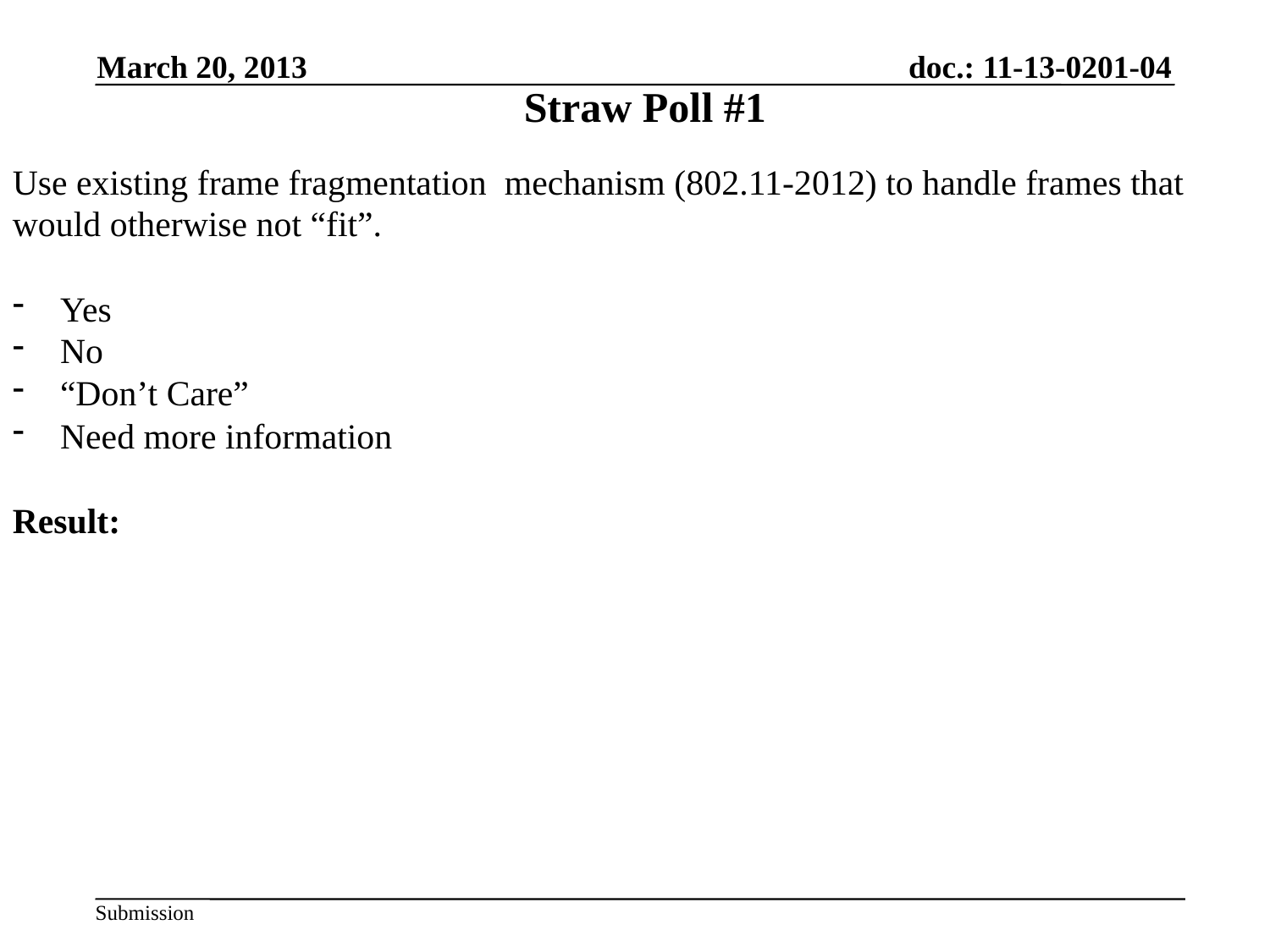

March 20, 2013
Straw Poll #1
Use existing frame fragmentation  mechanism (802.11-2012) to handle frames that
would otherwise not “fit”.

Yes
No
“Don’t Care”
Need more information

Result: